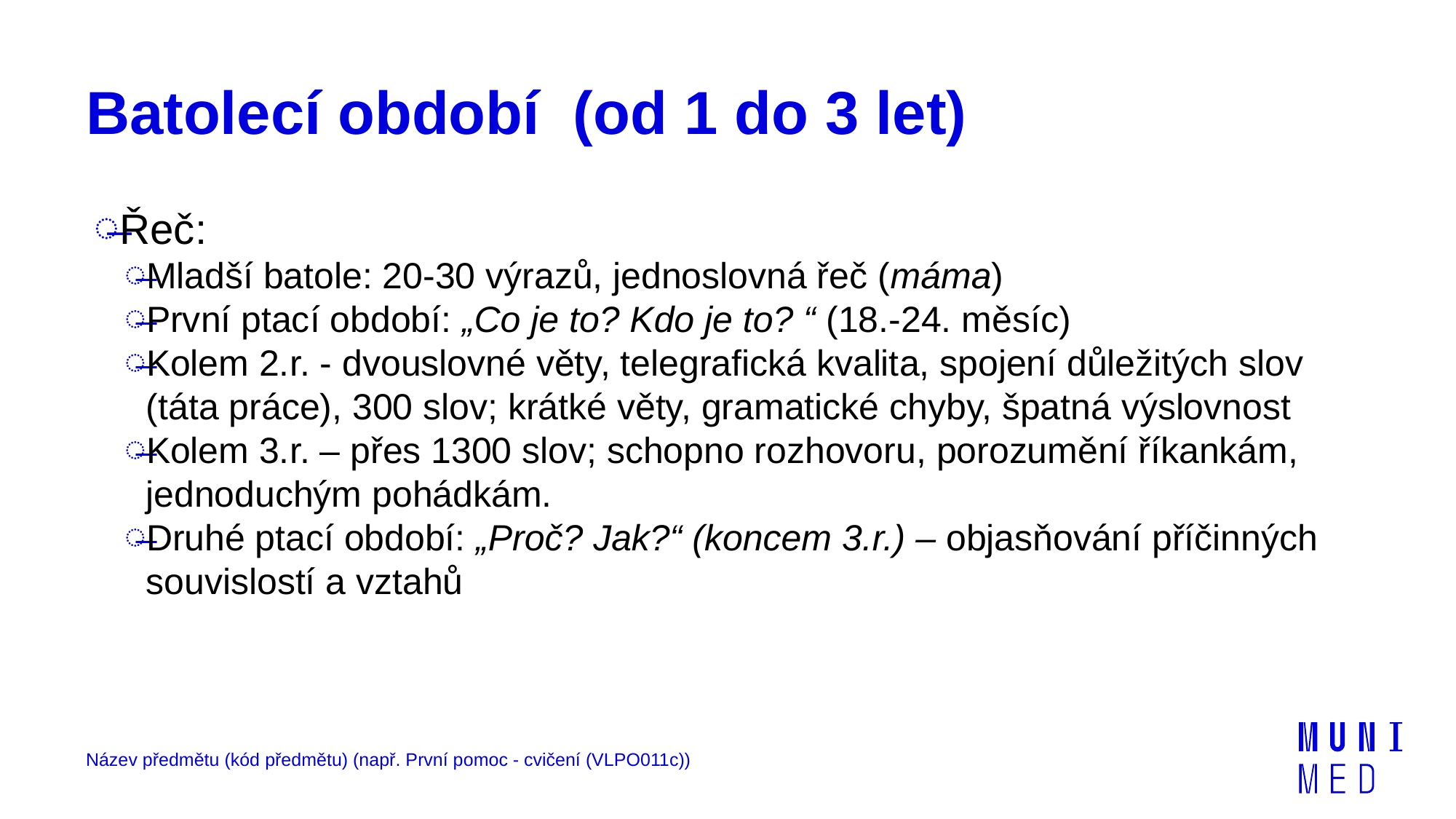

# Batolecí období  (od 1 do 3 let)
Řeč:
Mladší batole: 20-30 výrazů, jednoslovná řeč (máma)
První ptací období: „Co je to? Kdo je to? “ (18.-24. měsíc)
Kolem 2.r. - dvouslovné věty, telegrafická kvalita, spojení důležitých slov  (táta práce), 300 slov; krátké věty, gramatické chyby, špatná výslovnost
Kolem 3.r. – přes 1300 slov; schopno rozhovoru, porozumění říkankám, jednoduchým pohádkám.
Druhé ptací období: „Proč? Jak?“ (koncem 3.r.) – objasňování příčinných souvislostí a vztahů

Název předmětu (kód předmětu) (např. První pomoc - cvičení (VLPO011c))